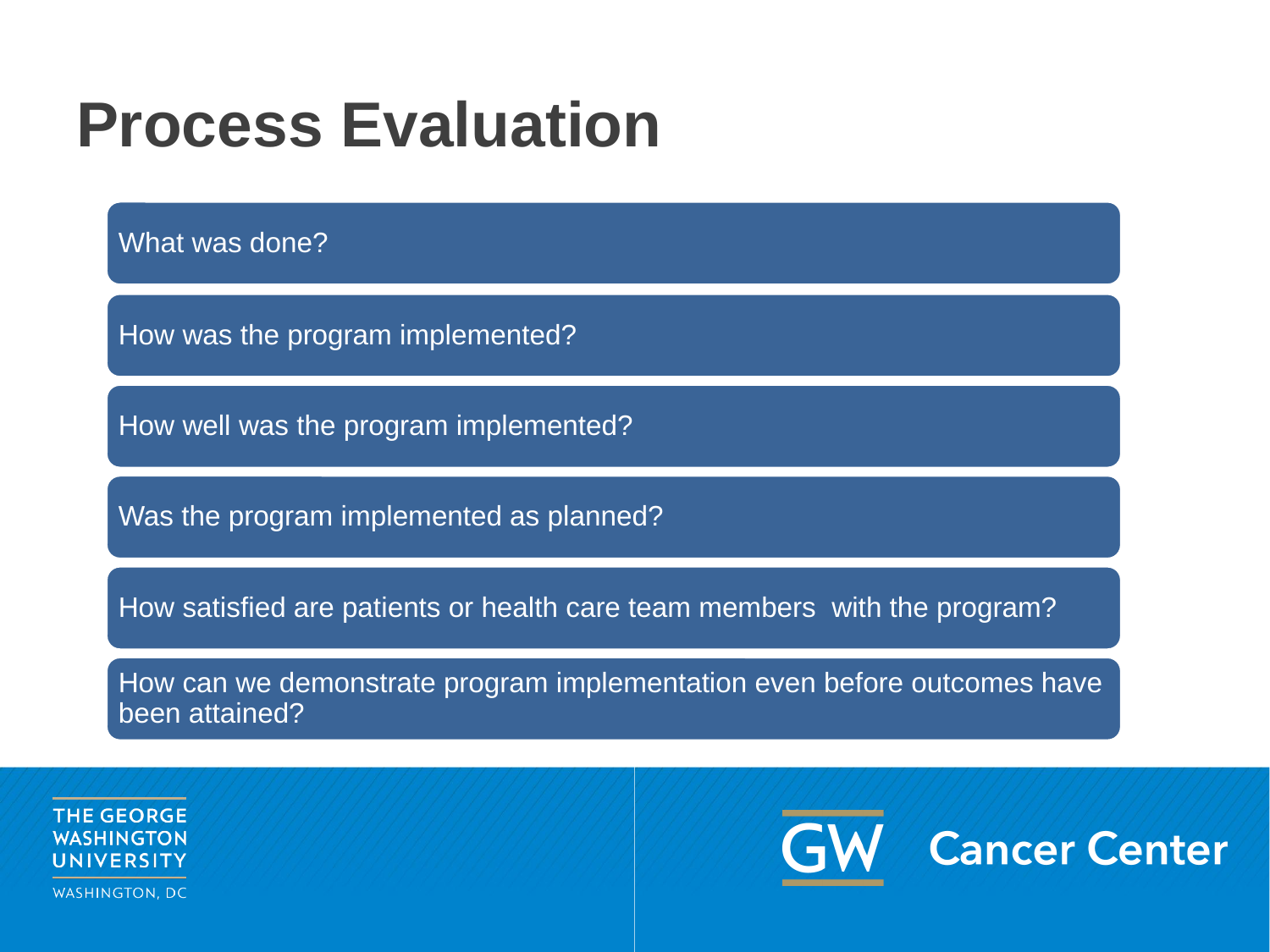

# Process Evaluation

What was done?

How was the program implemented?

How well was the program implemented?

Was the program implemented as planned?

How satisfied are patients or health care team members  with the program?

How can we demonstrate program implementation even before outcomes have been attained?